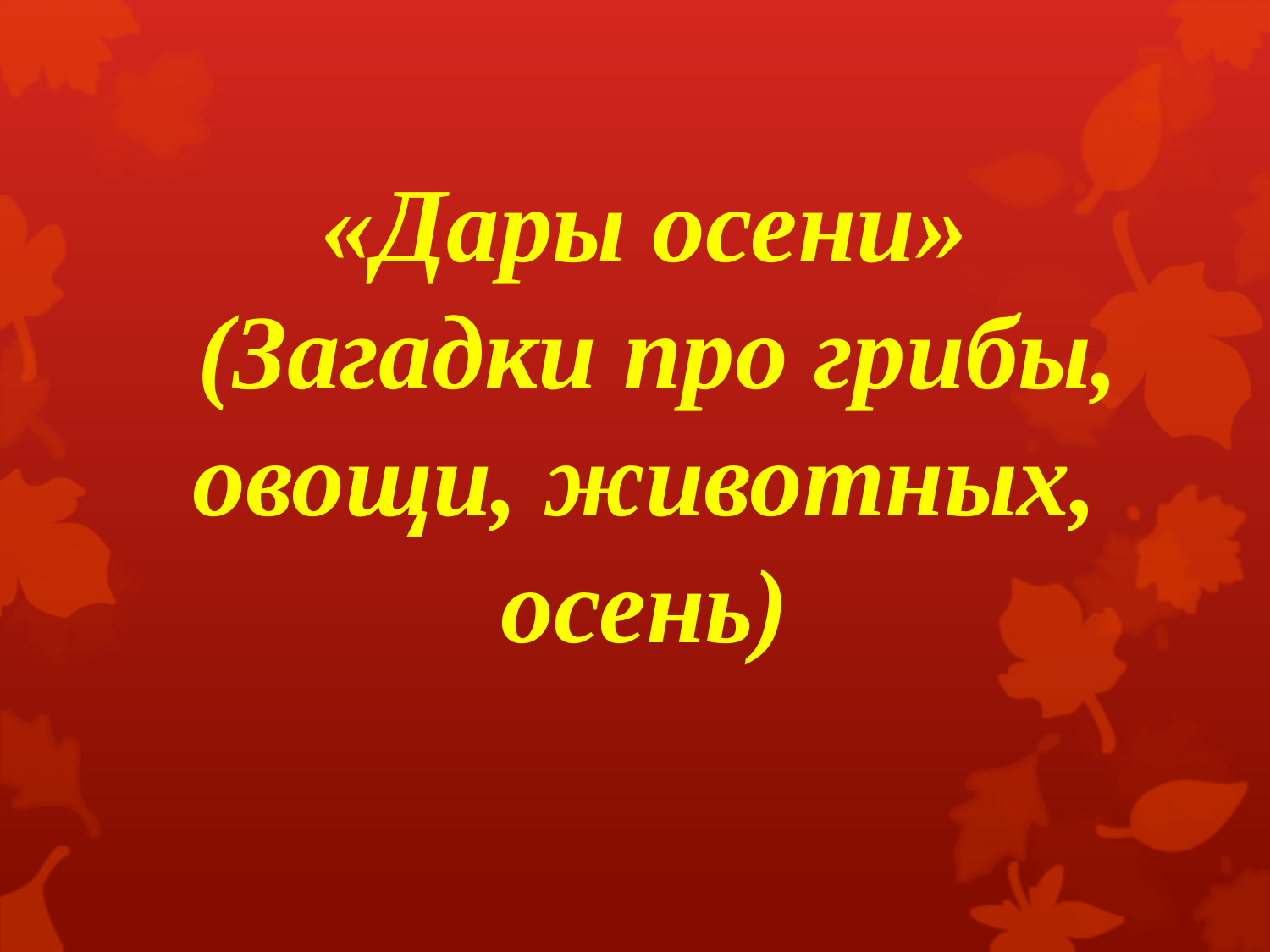

# «Дары осени» (Загадки про грибы, овощи, животных, осень)